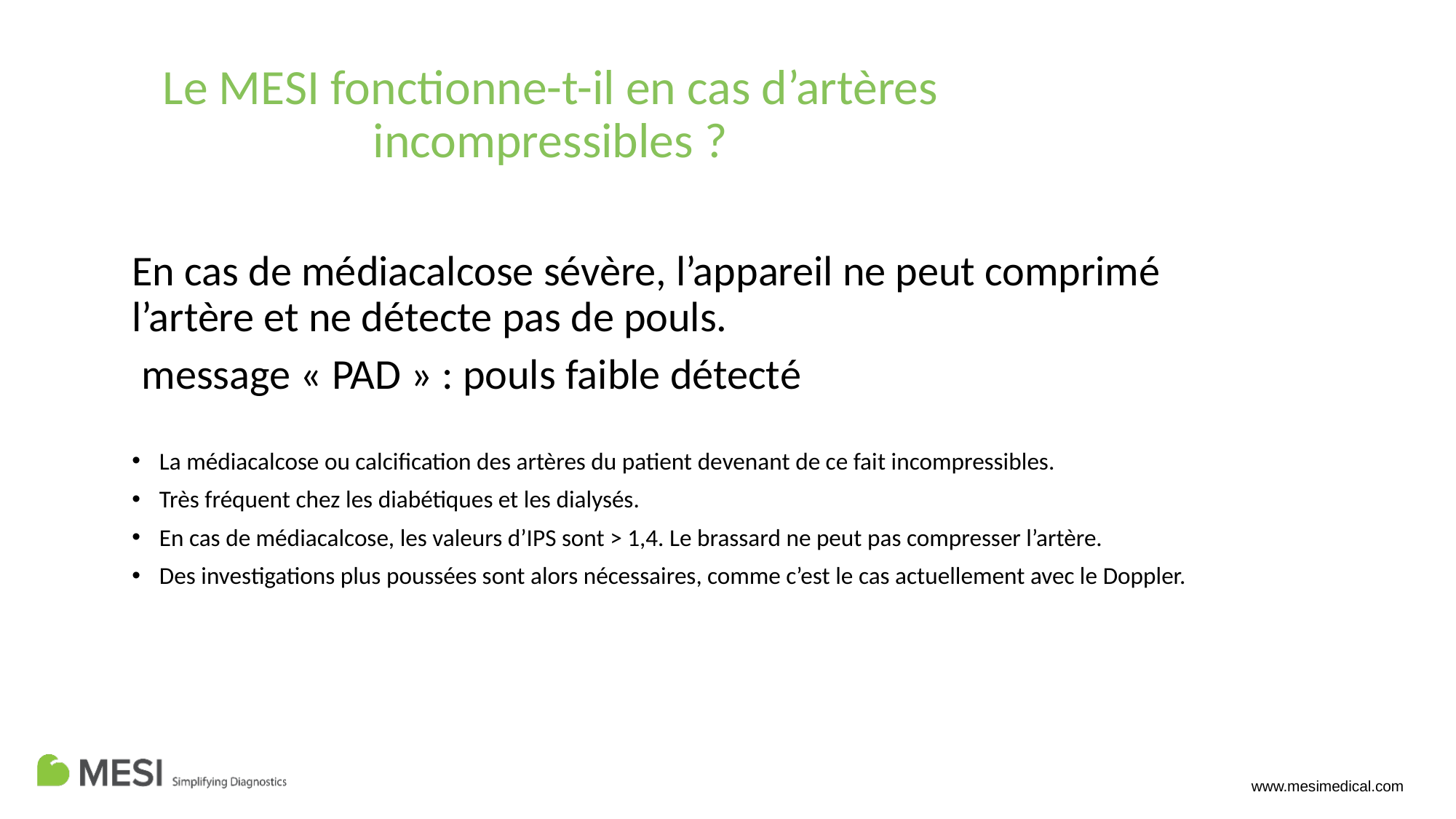

# Le MESI fonctionne-t-il en cas d’artères incompressibles ?
En cas de médiacalcose sévère, l’appareil ne peut comprimé l’artère et ne détecte pas de pouls.
 message « PAD » : pouls faible détecté

La médiacalcose ou calcification des artères du patient devenant de ce fait incompressibles.
Très fréquent chez les diabétiques et les dialysés.
En cas de médiacalcose, les valeurs d’IPS sont > 1,4. Le brassard ne peut pas compresser l’artère.
Des investigations plus poussées sont alors nécessaires, comme c’est le cas actuellement avec le Doppler.